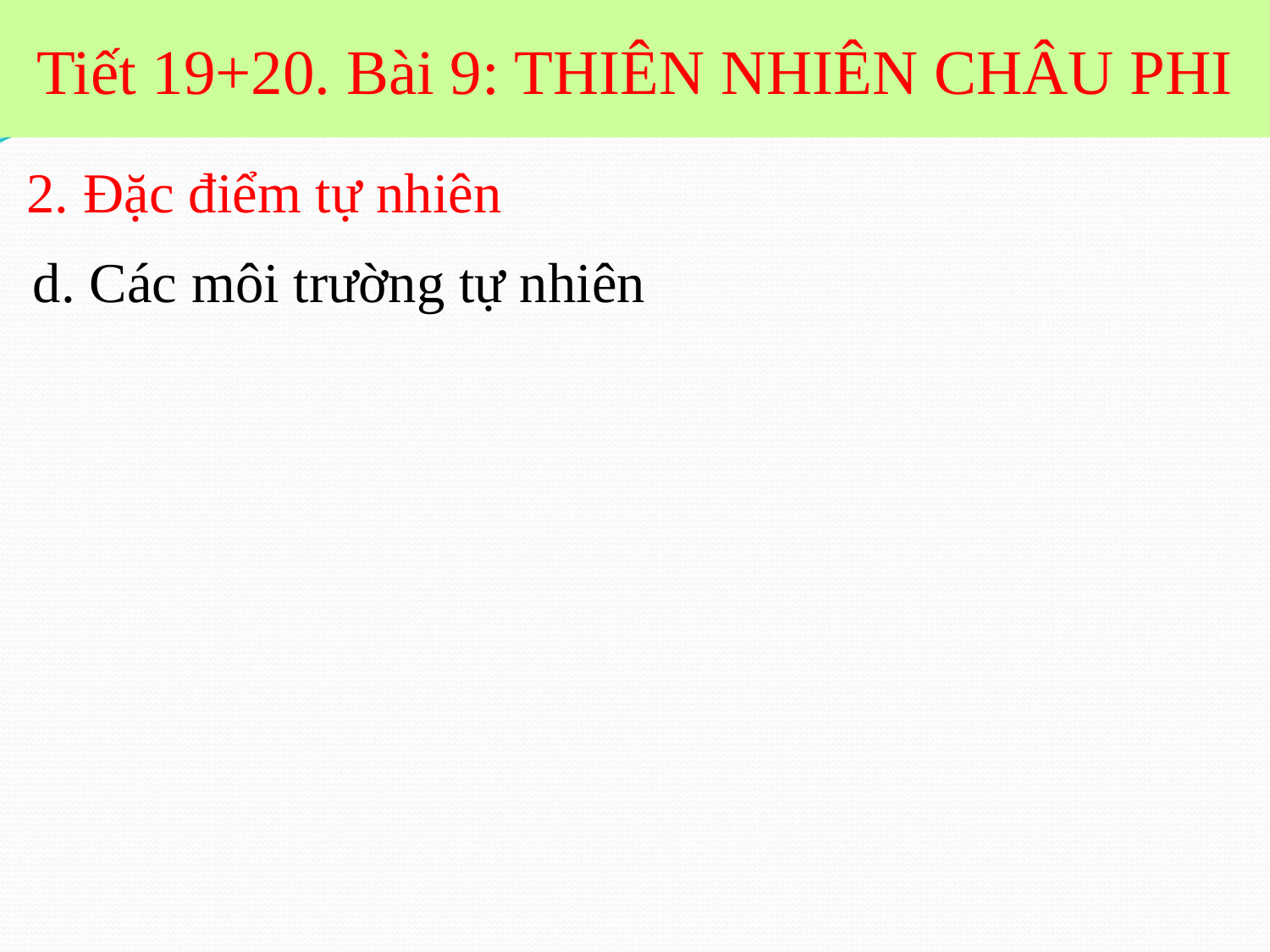

Tiết 19+20. Bài 9: THIÊN NHIÊN CHÂU PHI
 2. Đặc điểm tự nhiên
d. Các môi trường tự nhiên